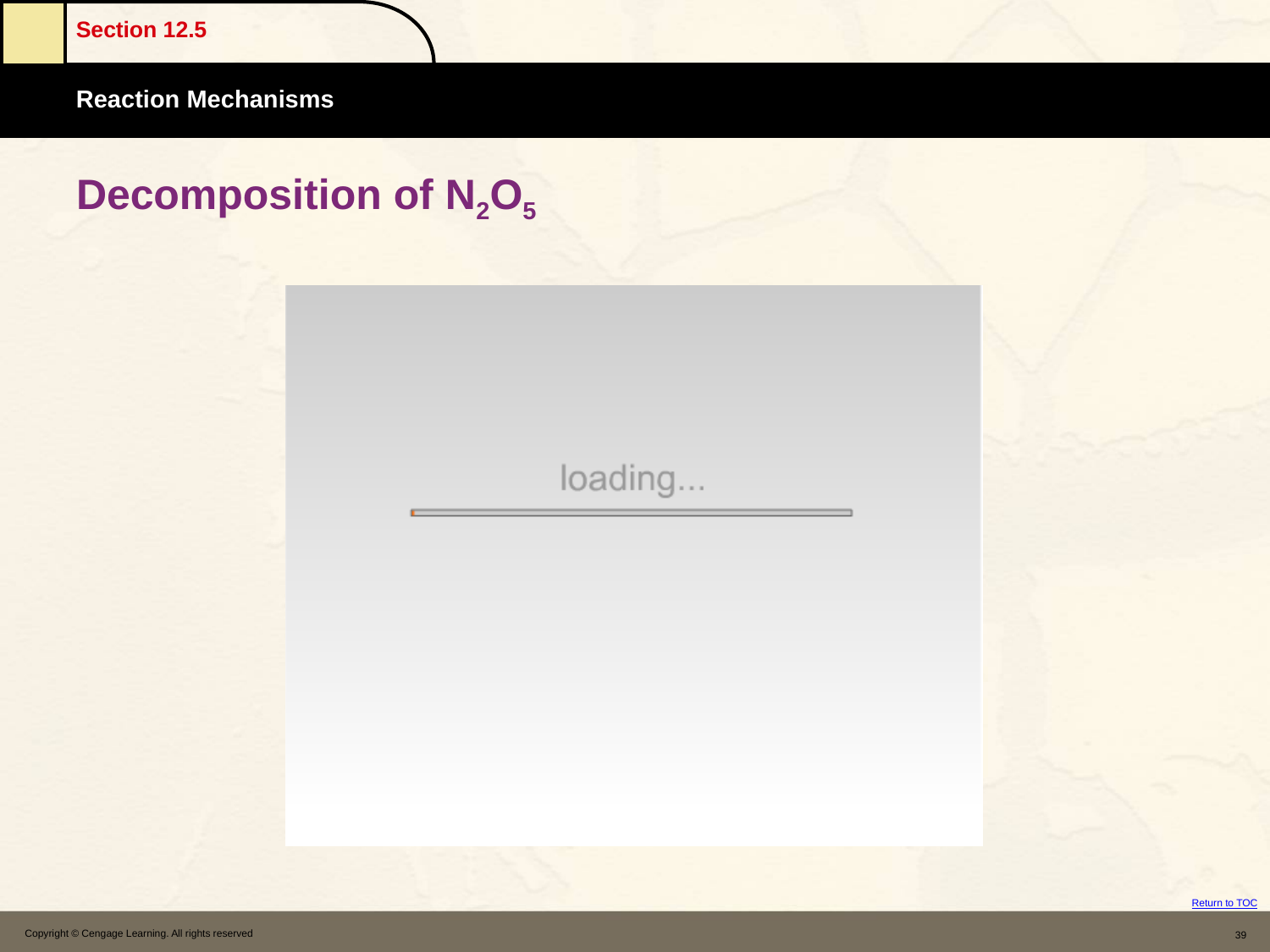

# Decomposition of N2O5

Copyright © Cengage Learning. All rights reserved
39